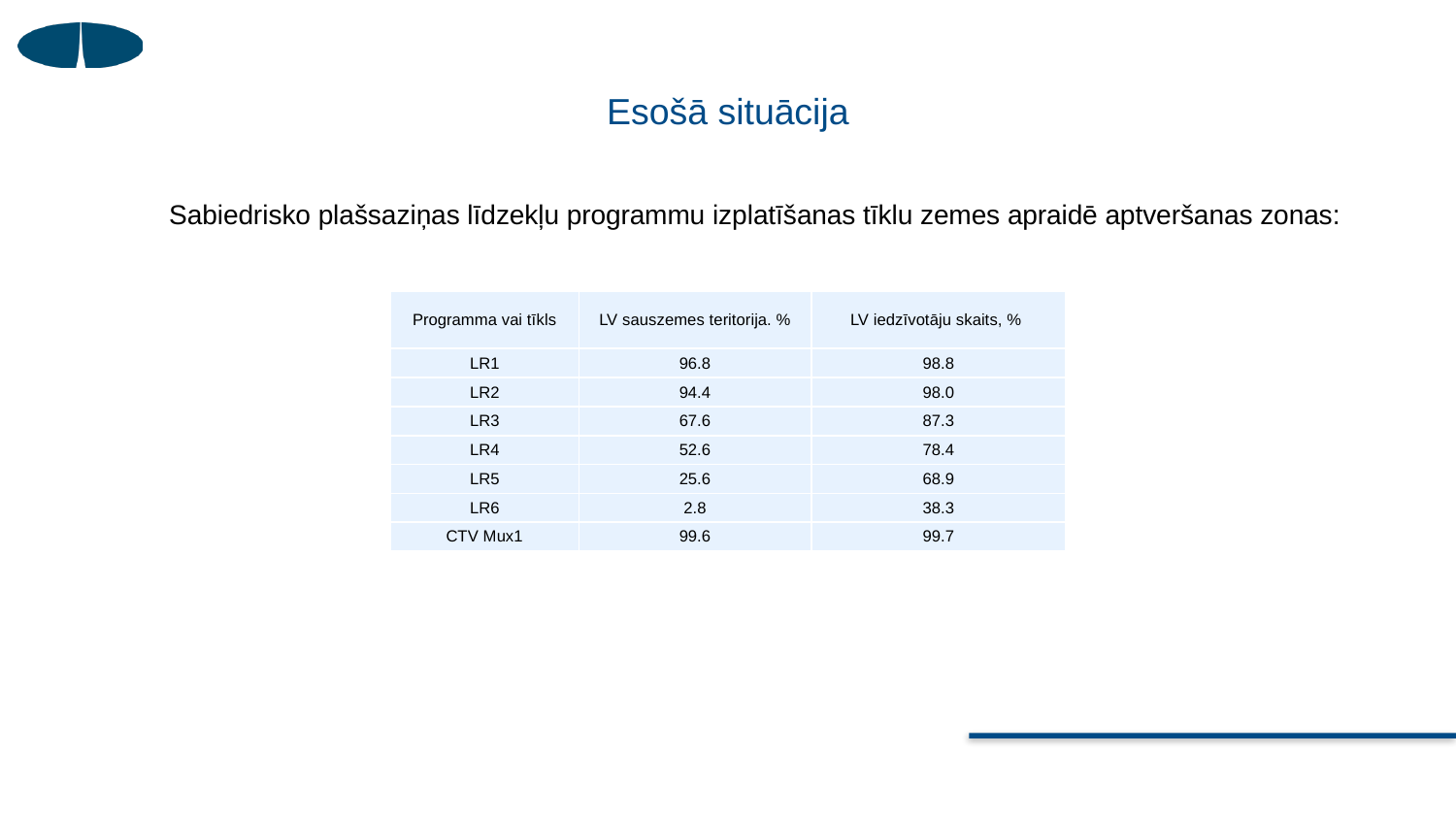

# Esošā situācija
Sabiedrisko plašsaziņas līdzekļu programmu izplatīšanas tīklu zemes apraidē aptveršanas zonas:

| Programma vai tīkls | LV sauszemes teritorija. % | LV iedzīvotāju skaits, % |
| --- | --- | --- |
| LR1 | 96.8 | 98.8 |
| LR2 | 94.4 | 98.0 |
| LR3 | 67.6 | 87.3 |
| LR4 | 52.6 | 78.4 |
| LR5 | 25.6 | 68.9 |
| LR6 | 2.8 | 38.3 |
| CTV Mux1 | 99.6 | 99.7 |